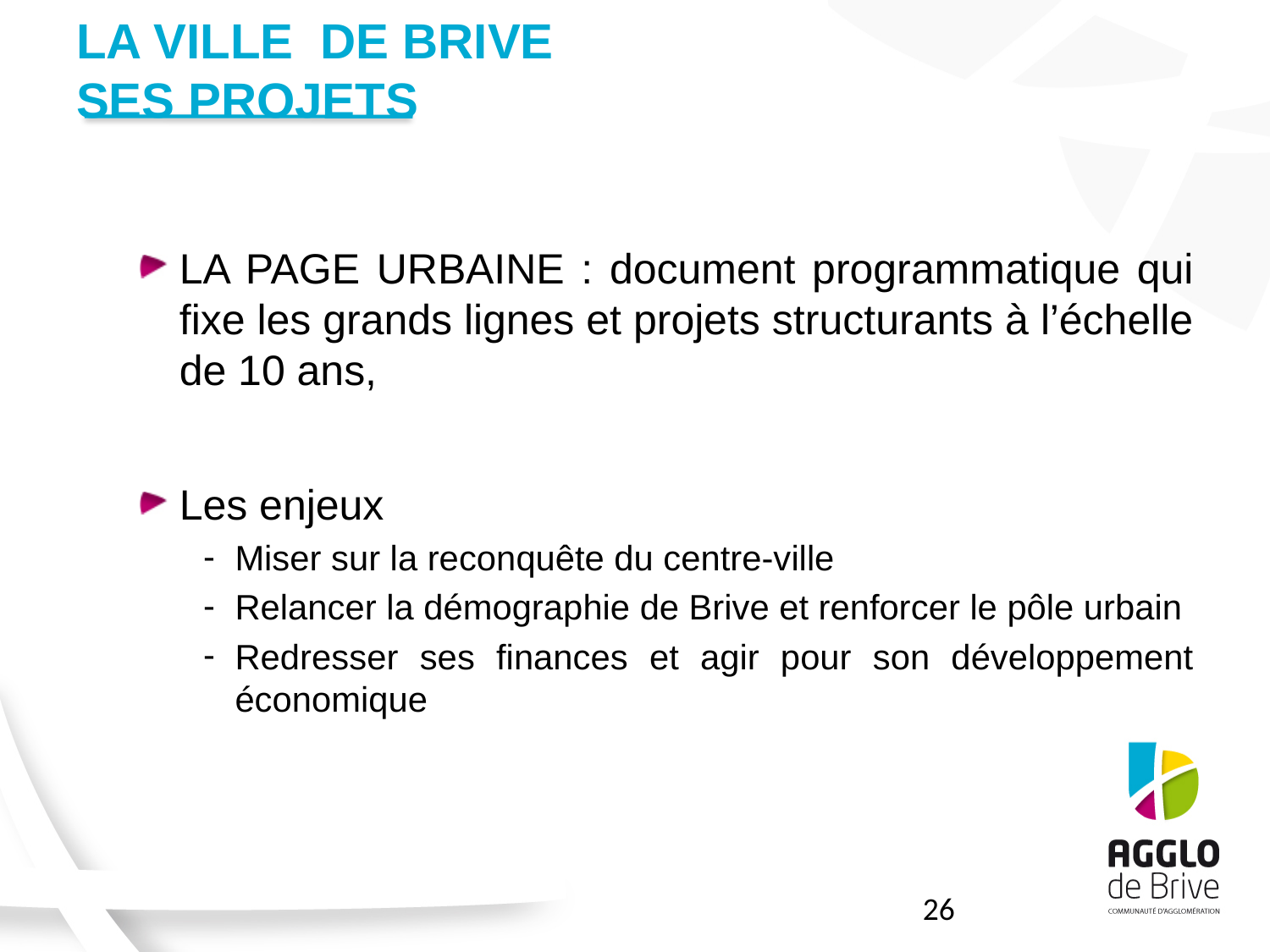

# LA VILLE  DE BRIVE SES PROJETS

LA PAGE URBAINE : document programmatique qui fixe les grands lignes et projets structurants à l’échelle de 10 ans,

Les enjeux
Miser sur la reconquête du centre-ville
Relancer la démographie de Brive et renforcer le pôle urbain
Redresser ses finances et agir pour son développement économique

26